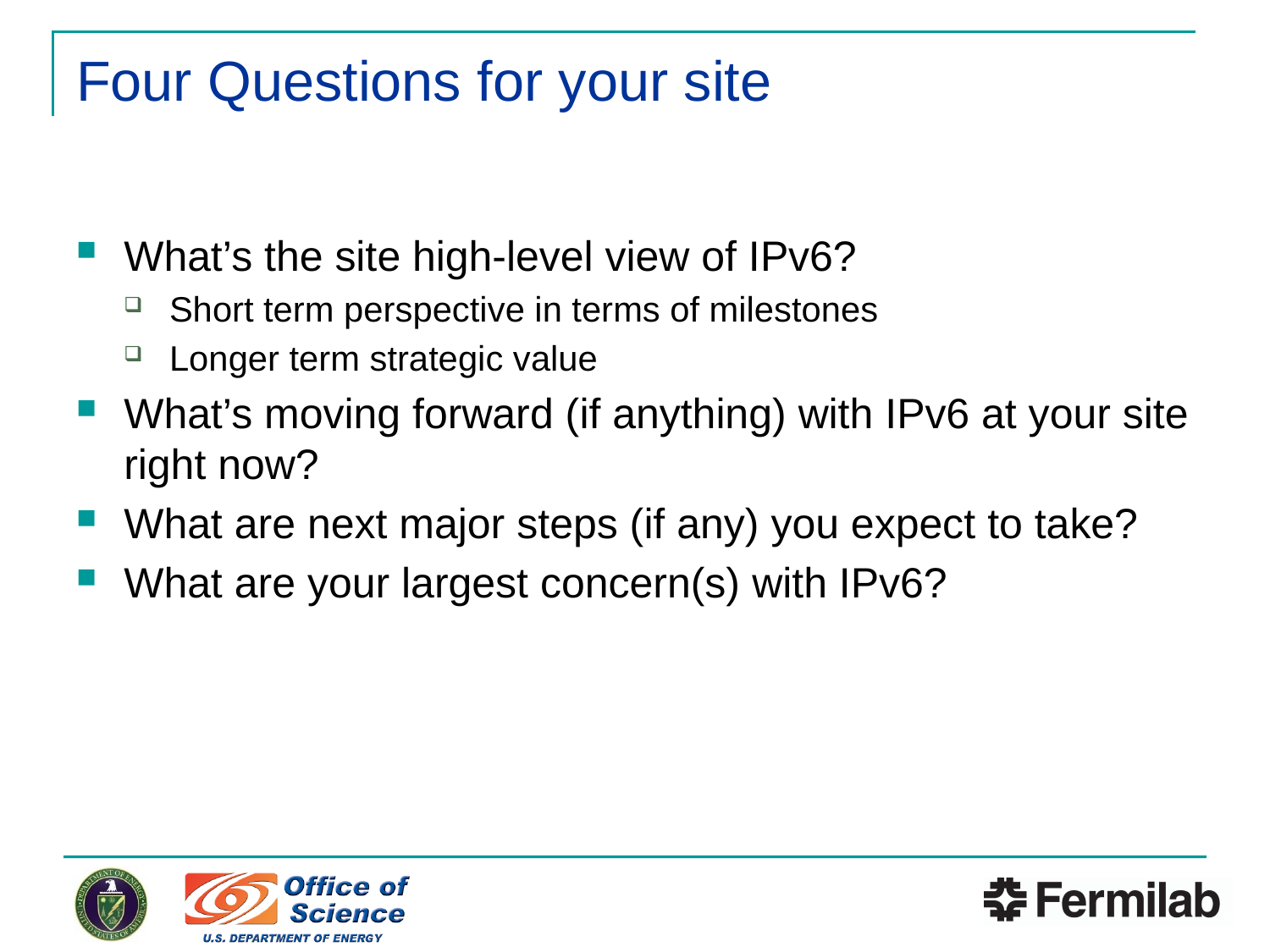

# Four Questions for your site
What’s the site high-level view of IPv6?
Short term perspective in terms of milestones
Longer term strategic value
What’s moving forward (if anything) with IPv6 at your site right now?
What are next major steps (if any) you expect to take?
What are your largest concern(s) with IPv6?